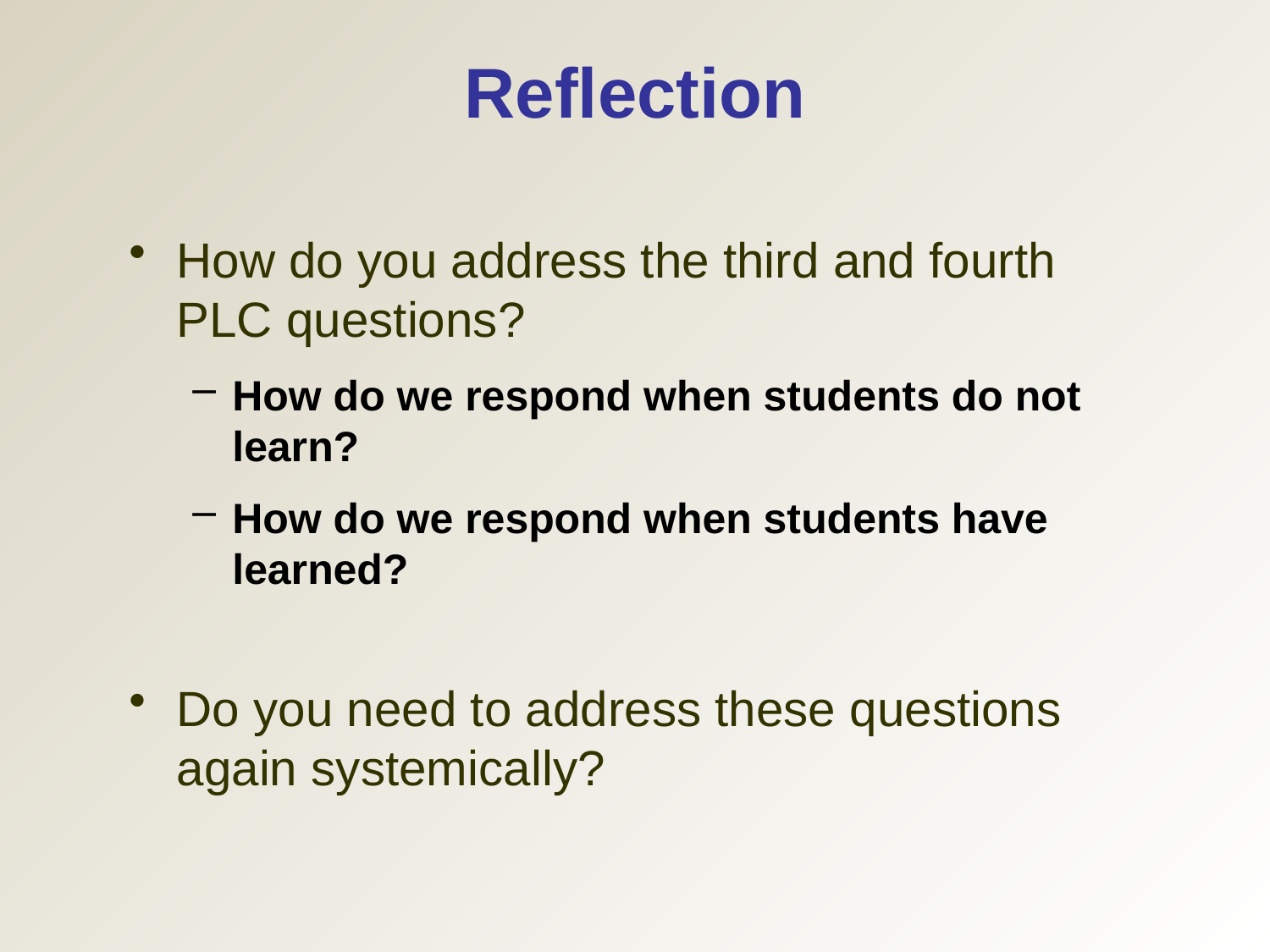

# Reflection
How do you address the third and fourth PLC questions?
How do we respond when students do not learn?
How do we respond when students have learned?

Do you need to address these questions again systemically?